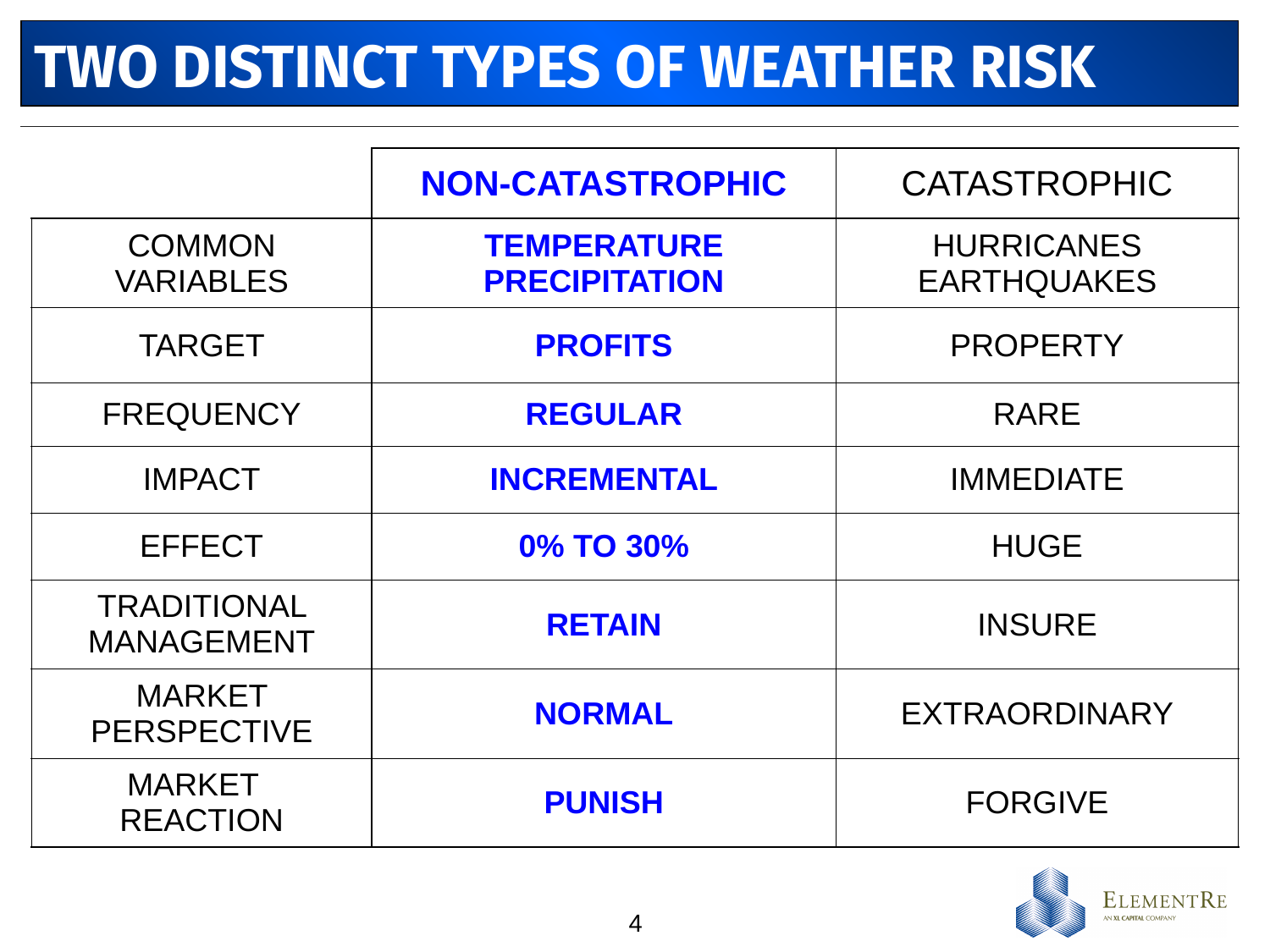

# TWO DISTINCT TYPES OF WEATHER RISK

|  | NON-CATASTROPHIC | CATASTROPHIC |
| --- | --- | --- |
| COMMON VARIABLES | TEMPERATURE PRECIPITATION | HURRICANES EARTHQUAKES |
| TARGET | PROFITS | PROPERTY |
| FREQUENCY | REGULAR | RARE |
| IMPACT | INCREMENTAL | IMMEDIATE |
| EFFECT | 0% TO 30% | HUGE |
| TRADITIONAL MANAGEMENT | RETAIN | INSURE |
| MARKET PERSPECTIVE | NORMAL | EXTRAORDINARY |
| MARKET REACTION | PUNISH | FORGIVE |